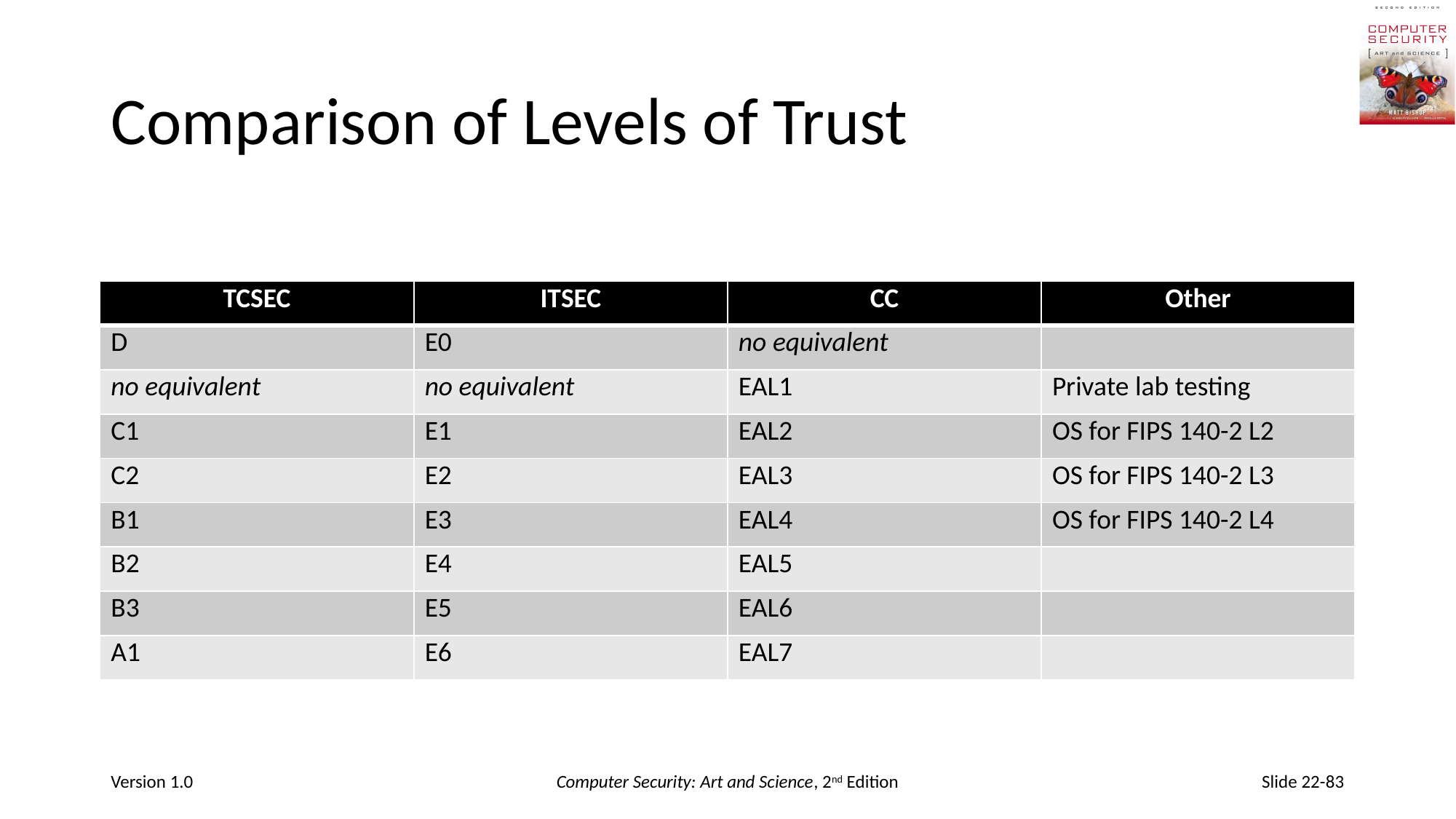

# Comparison of Levels of Trust
| TCSEC | ITSEC | CC | Other |
| --- | --- | --- | --- |
| D | E0 | no equivalent |  |
| no equivalent | no equivalent | EAL1 | Private lab testing |
| C1 | E1 | EAL2 | OS for FIPS 140-2 L2 |
| C2 | E2 | EAL3 | OS for FIPS 140-2 L3 |
| B1 | E3 | EAL4 | OS for FIPS 140-2 L4 |
| B2 | E4 | EAL5 |  |
| B3 | E5 | EAL6 |  |
| A1 | E6 | EAL7 |  |
Version 1.0
Computer Security: Art and Science, 2nd Edition
Slide 22-83